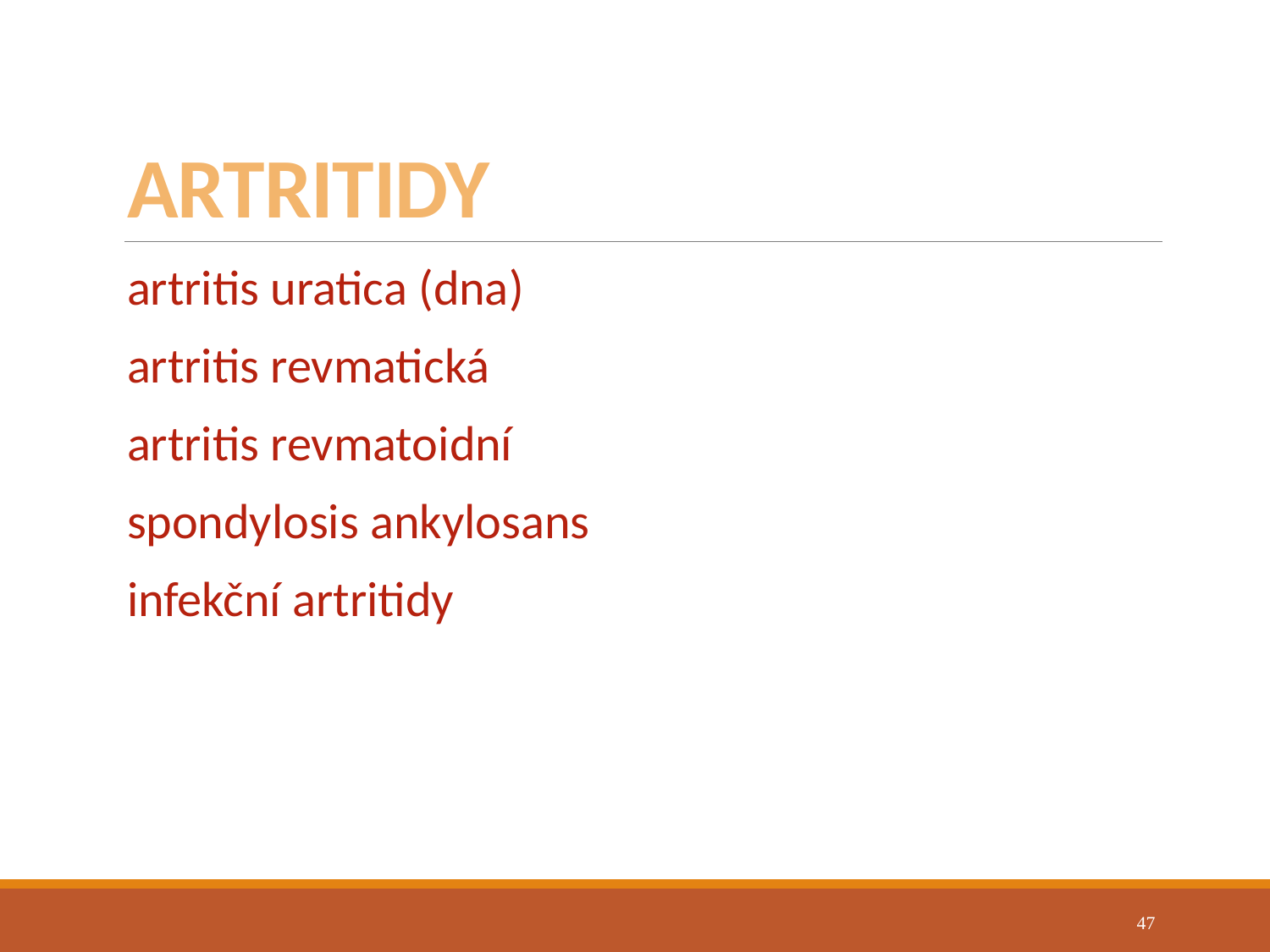

# ARTRITIDY
artritis uratica (dna)
artritis revmatická
artritis revmatoidní
spondylosis ankylosans
infekční artritidy
47